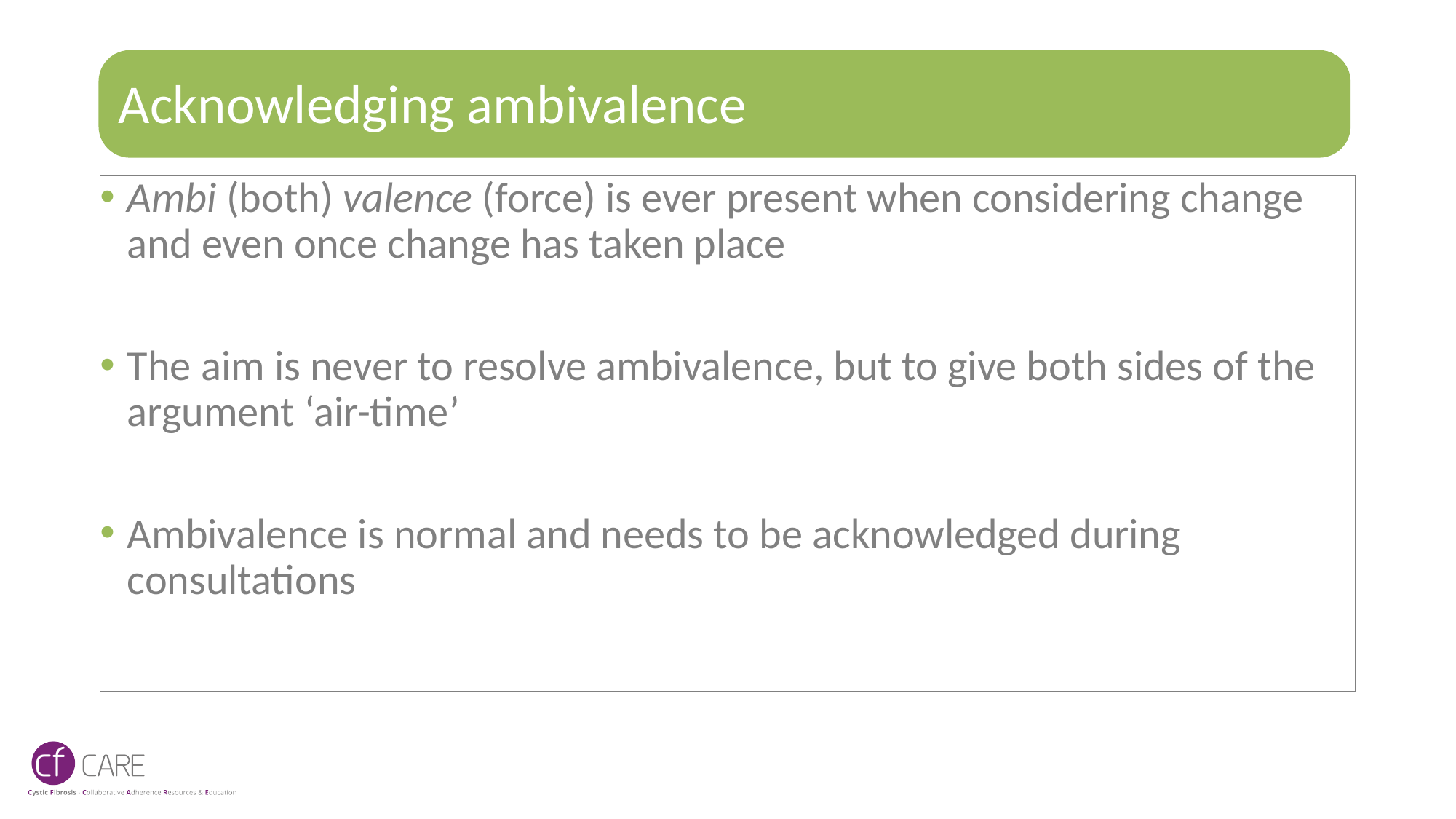

# Acknowledging ambivalence
Ambi (both) valence (force) is ever present when considering change and even once change has taken place

The aim is never to resolve ambivalence, but to give both sides of the argument ‘air-time’

Ambivalence is normal and needs to be acknowledged during consultations